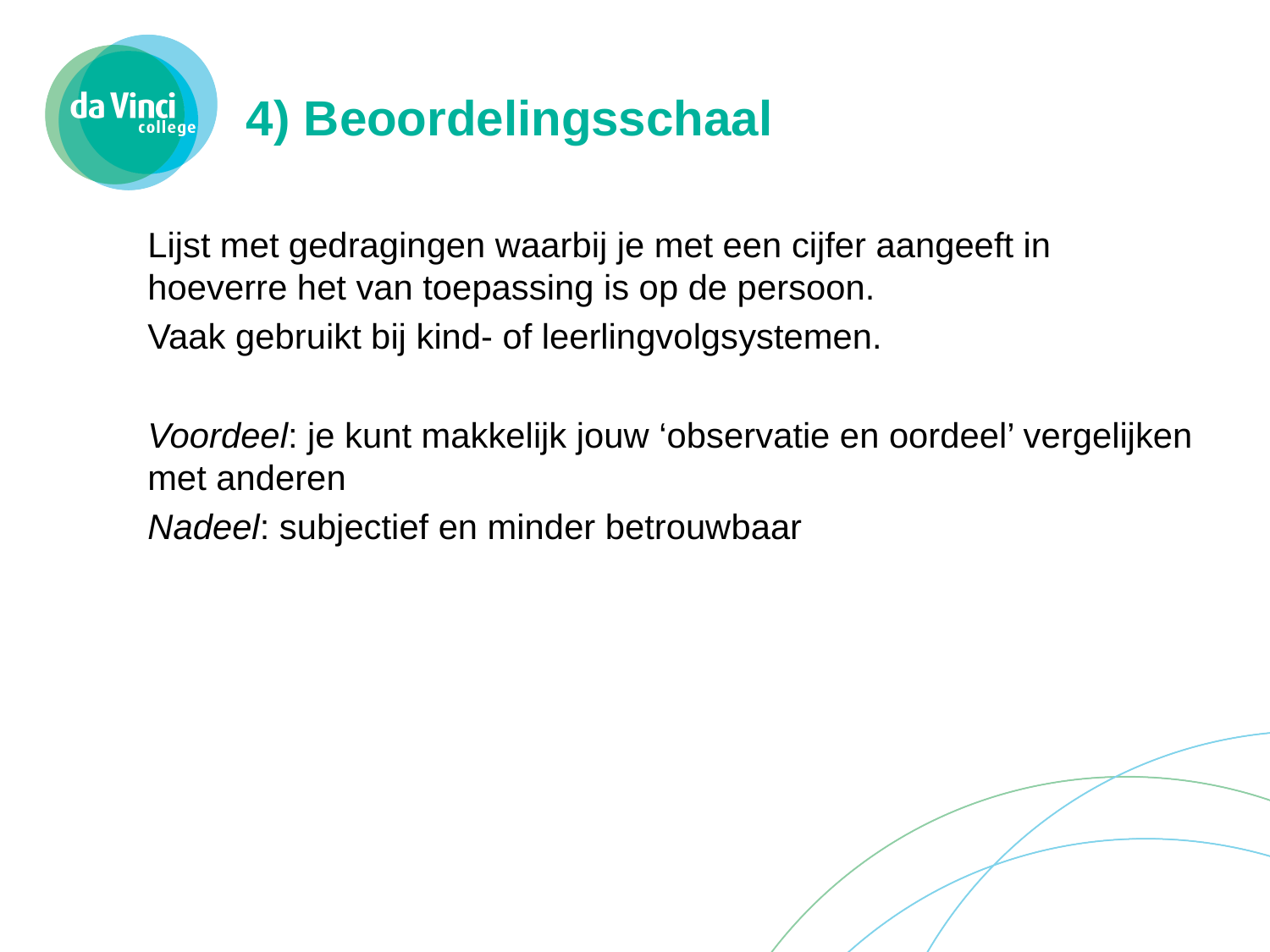

# 4) Beoordelingsschaal
Lijst met gedragingen waarbij je met een cijfer aangeeft in hoeverre het van toepassing is op de persoon.
Vaak gebruikt bij kind- of leerlingvolgsystemen.

Voordeel: je kunt makkelijk jouw ‘observatie en oordeel’ vergelijken met anderen
Nadeel: subjectief en minder betrouwbaar